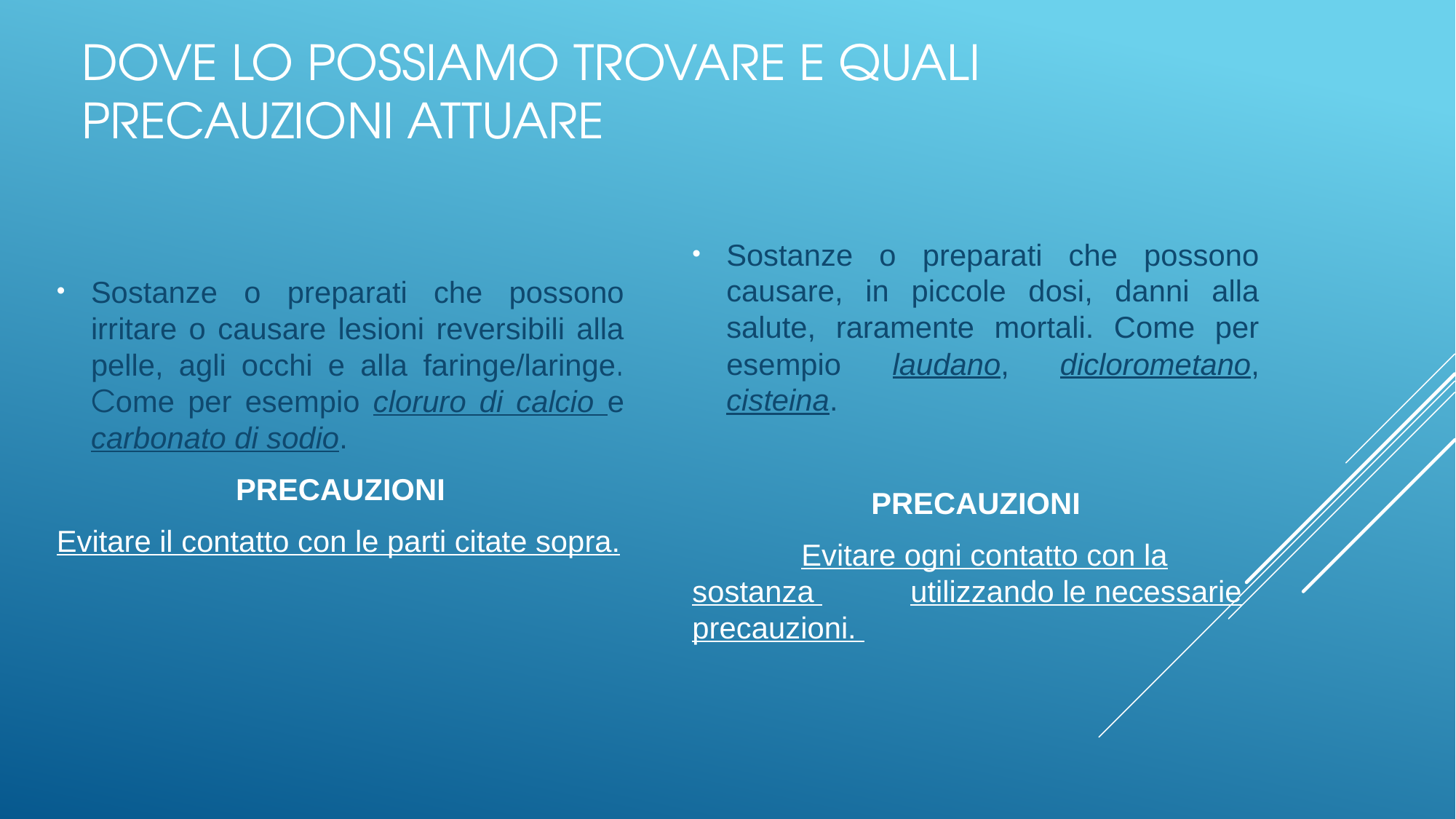

# Dove lo possiamo trovare e quali precauzioni attuare
Sostanze o preparati che possono irritare o causare lesioni reversibili alla pelle, agli occhi e alla faringe/laringe. Come per esempio cloruro di calcio e carbonato di sodio.
PRECAUZIONI
Evitare il contatto con le parti citate sopra.
Sostanze o preparati che possono causare, in piccole dosi, danni alla salute, raramente mortali. Come per esempio laudano, diclorometano, cisteina.

PRECAUZIONI
	Evitare ogni contatto con la sostanza 	utilizzando le necessarie precauzioni.